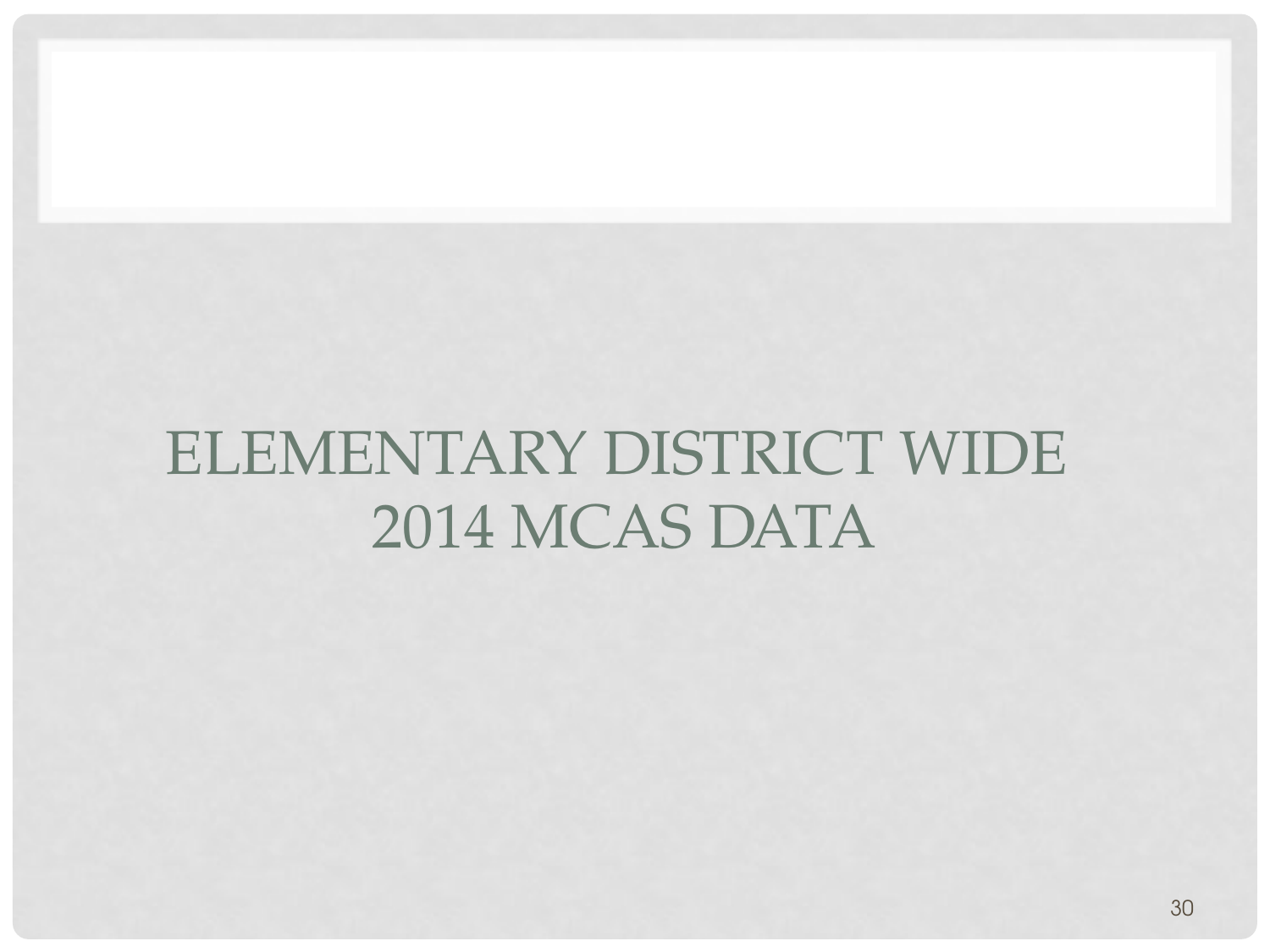

# Elementary District Wide 2014 MCAS Data
30